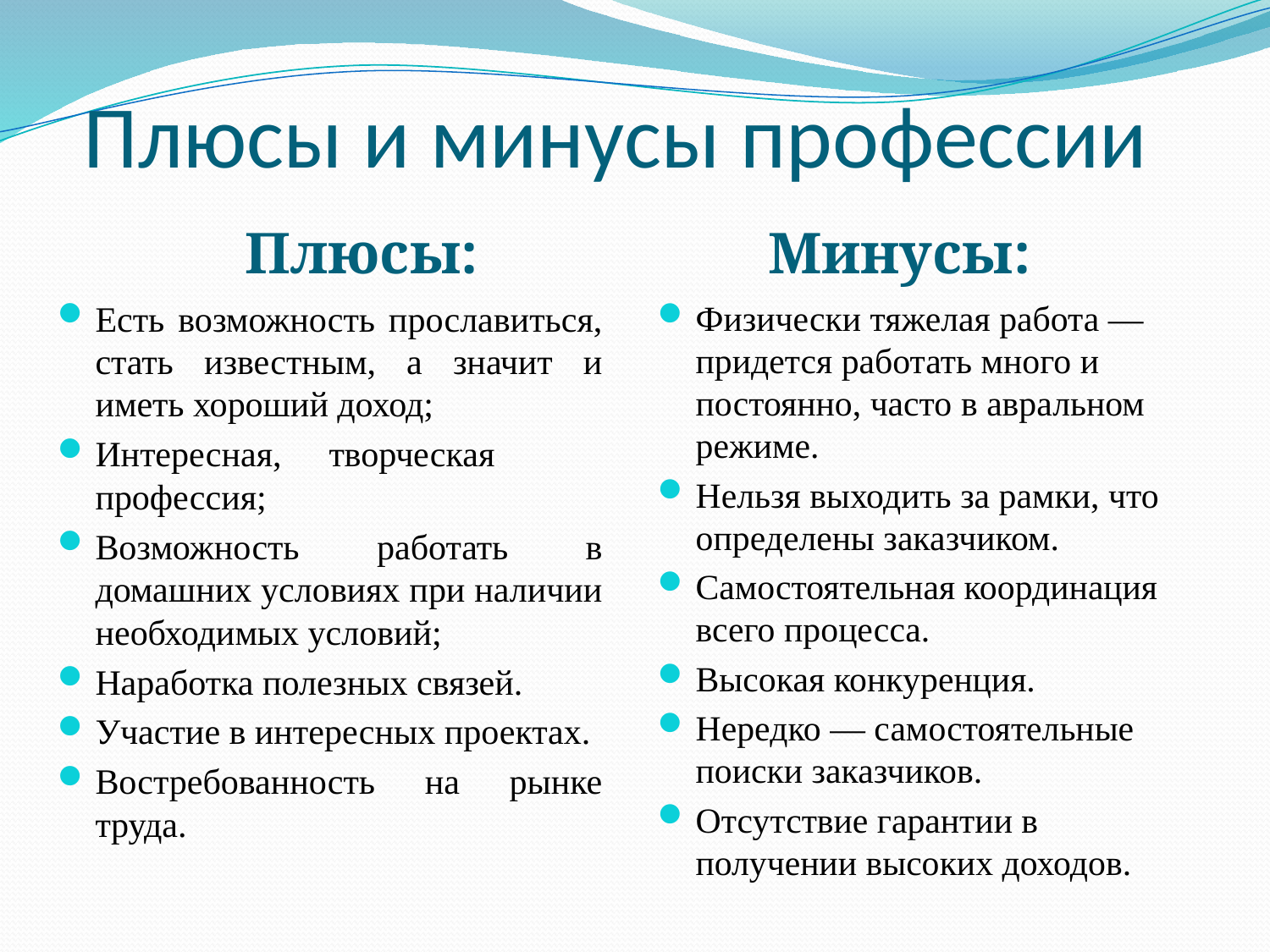

# Плюсы и минусы профессии
            Плюсы:
        Минусы:
Есть возможность прославиться, стать известным, а значит и иметь хороший доход;
Интересная,	творческая профессия;
Возможность работать в домашних условиях при наличии необходимых условий;
Наработка полезных связей.
Участие в интересных проектах.
Востребованность на рынке труда.

Физически тяжелая работа — придется работать много и постоянно, часто в авральном режиме.
Нельзя выходить за рамки, что определены заказчиком.
Самостоятельная координация всего процесса.
Высокая конкуренция.
Нередко — самостоятельные поиски заказчиков.
Отсутствие гарантии в получении высоких доходов.